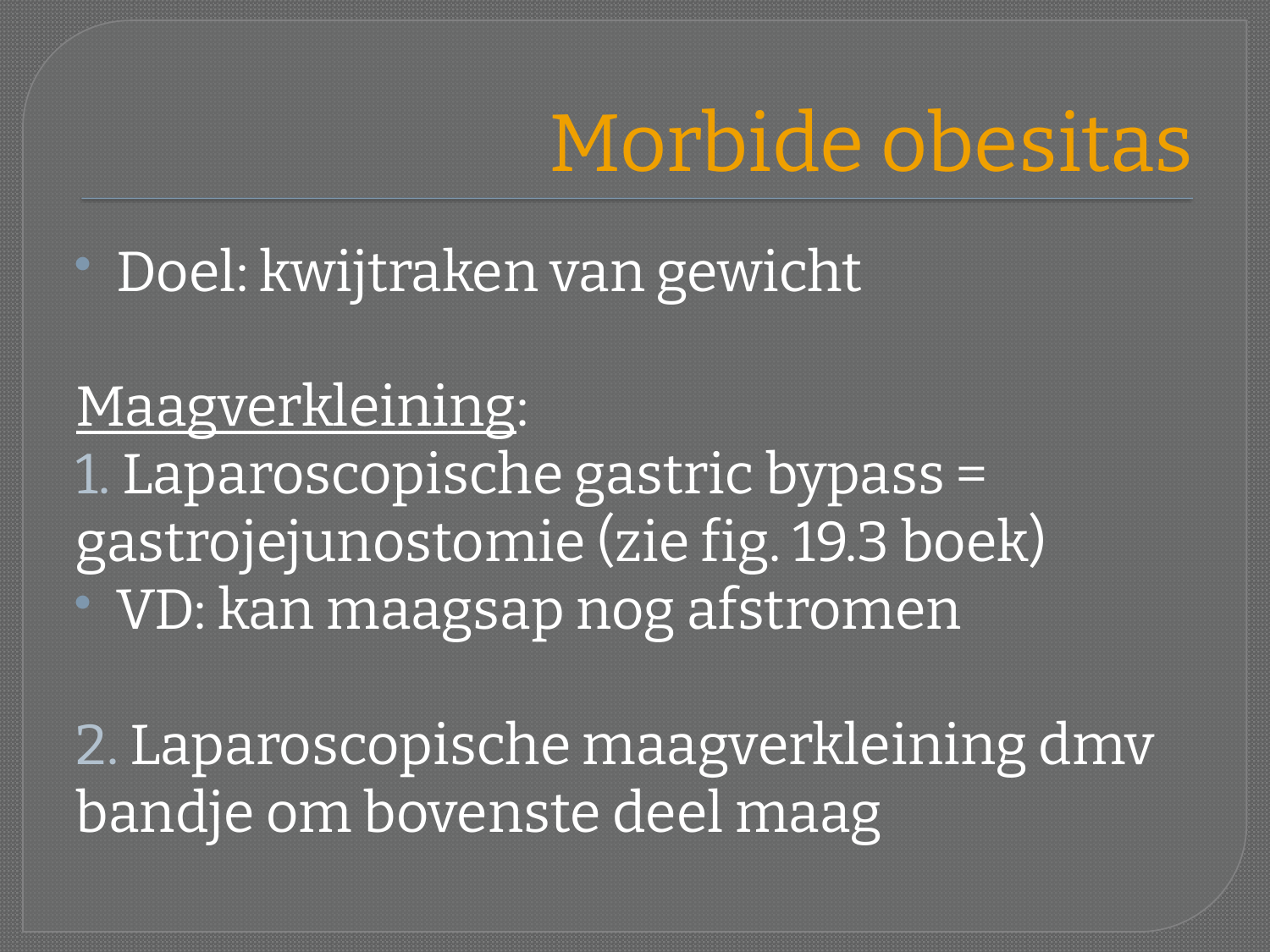

# Morbide obesitas
Doel: kwijtraken van gewicht

Maagverkleining:
1. Laparoscopische gastric bypass = gastrojejunostomie (zie fig. 19.3 boek)
VD: kan maagsap nog afstromen

2. Laparoscopische maagverkleining dmv bandje om bovenste deel maag